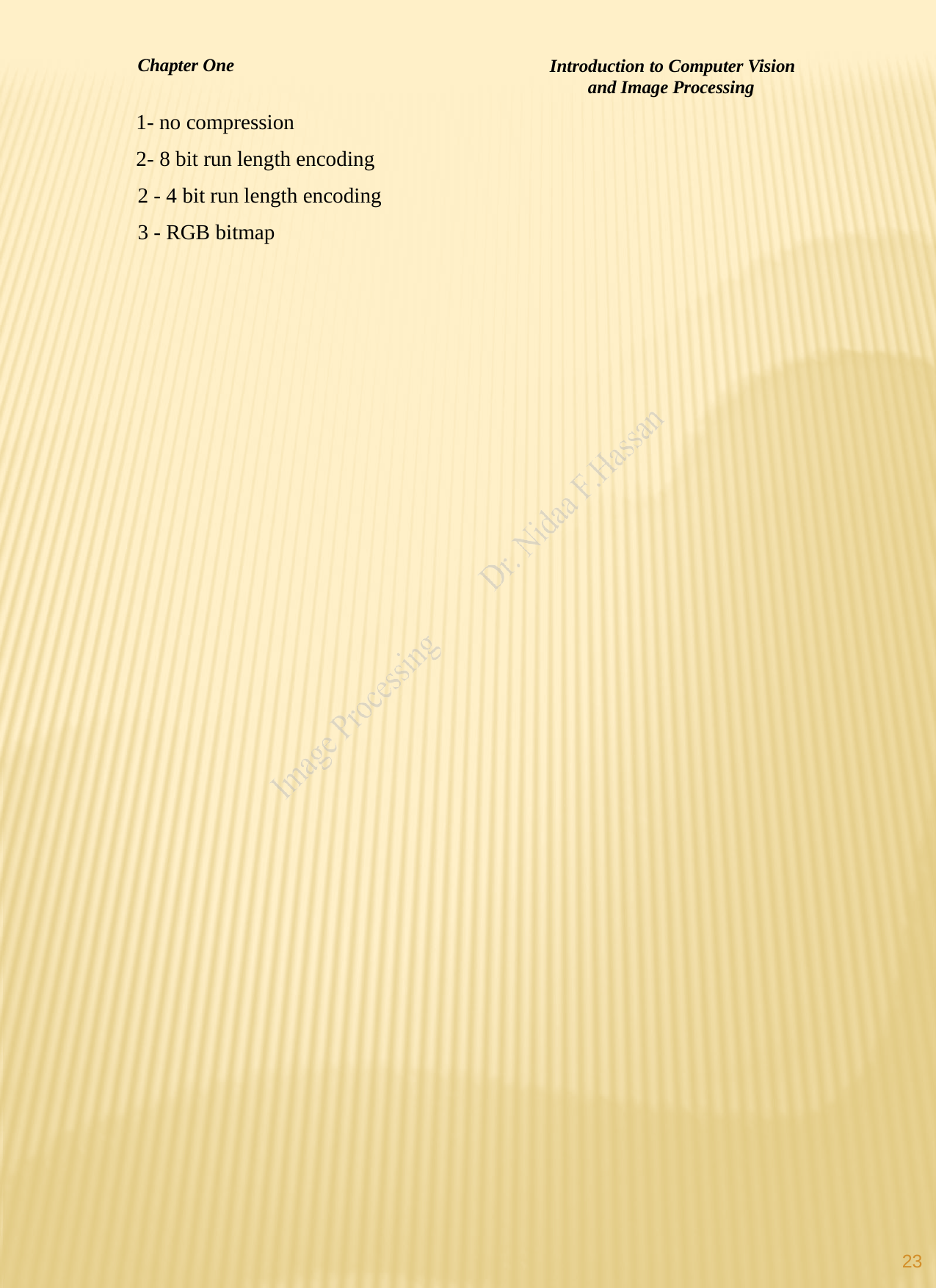

Introduction to Computer Vision  and Image Processing
Chapter One
- no compression
- 8 bit run length encoding  2 - 4 bit run length encoding
3 - RGB bitmap

23